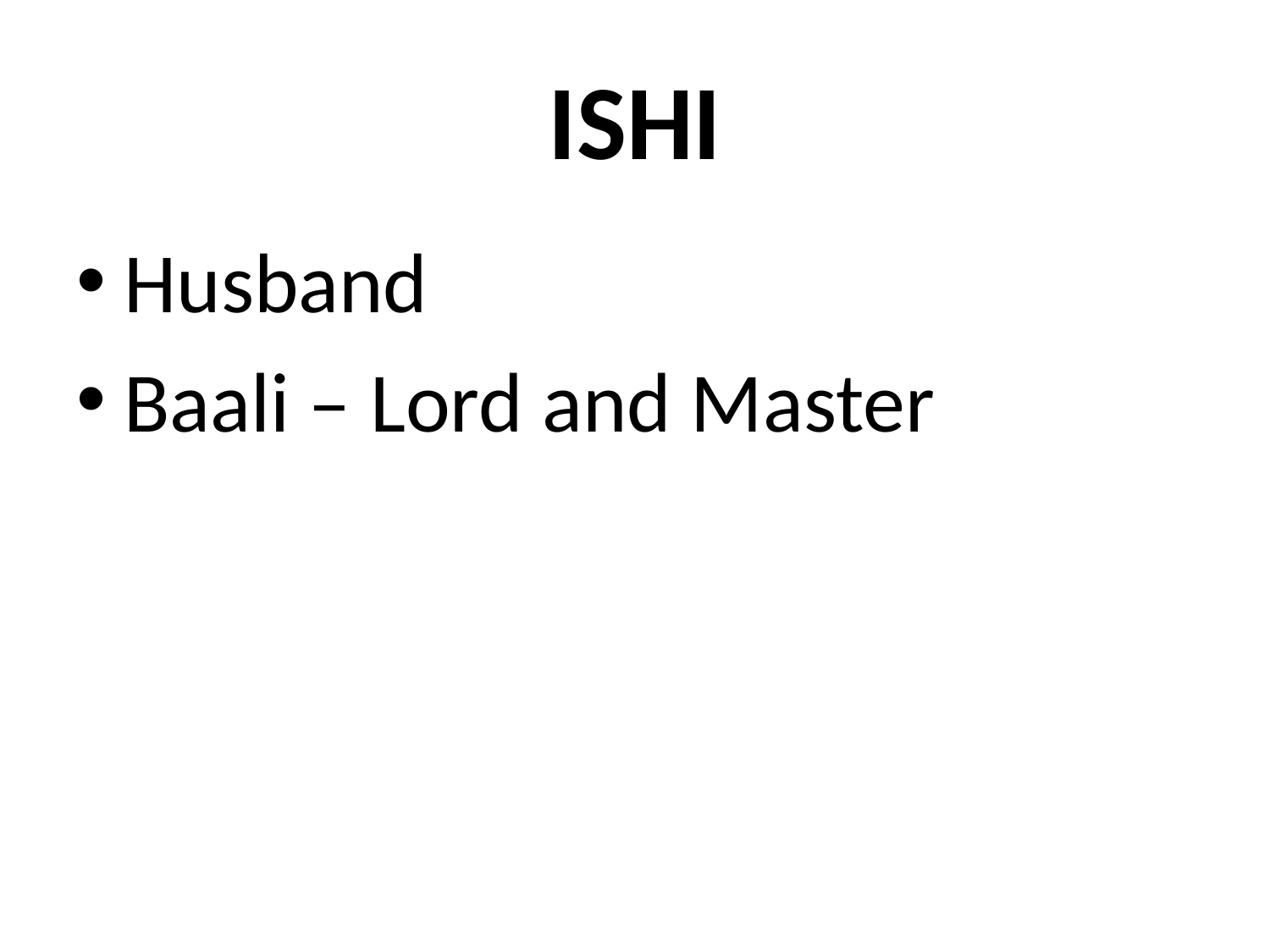

# ISHI
Husband
Baali – Lord and Master